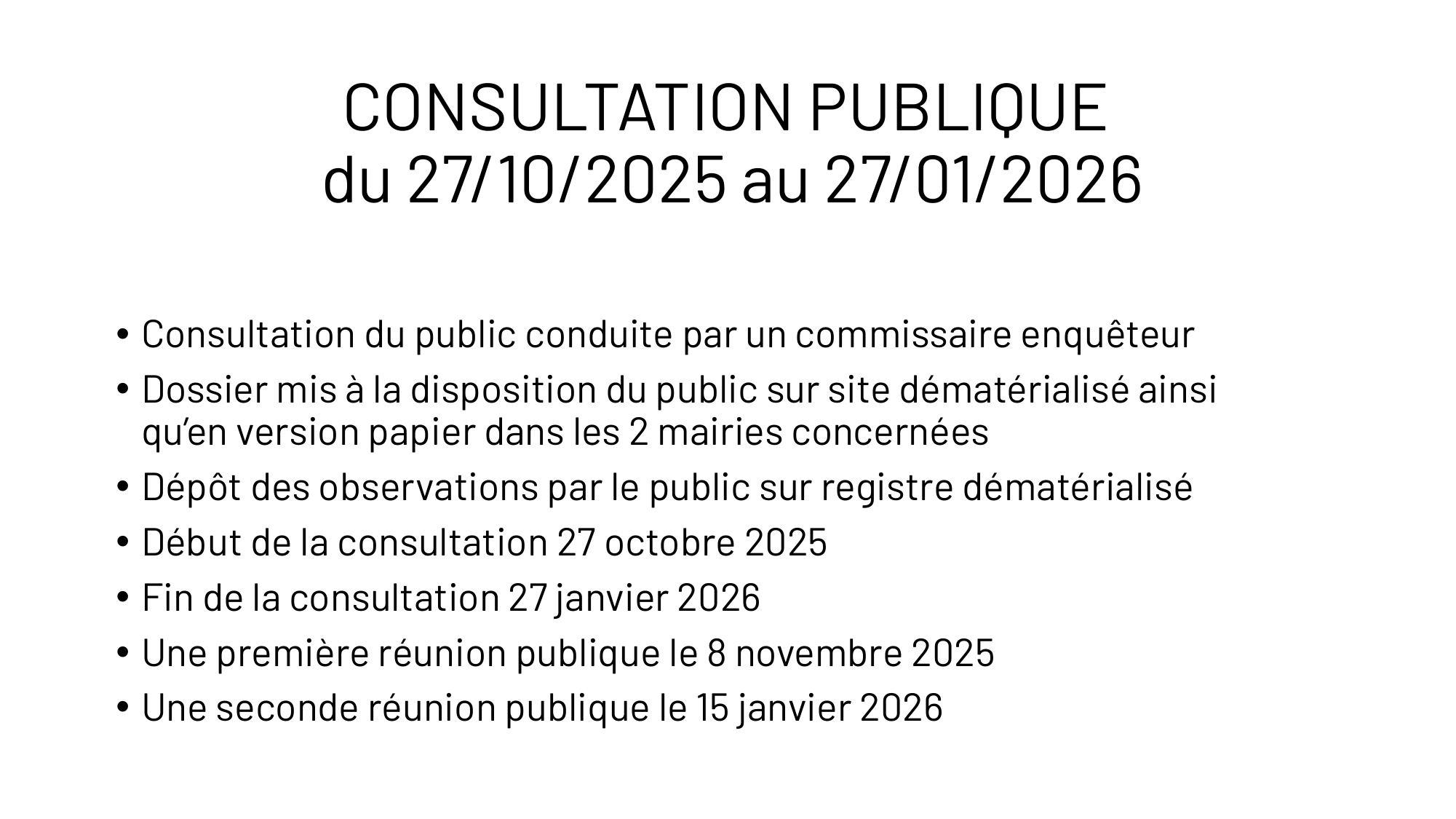

# CONSULTATION PUBLIQUE du 27/10/2025 au 27/01/2026

Consultation du public conduite par un commissaire enquêteur
Dossier mis à la disposition du public sur site dématérialisé ainsi qu’en version papier dans les 2 mairies concernées
Dépôt des observations par le public sur registre dématérialisé
Début de la consultation 27 octobre 2025
Fin de la consultation 27 janvier 2026
Une première réunion publique le 8 novembre 2025
Une seconde réunion publique le 15 janvier 2026